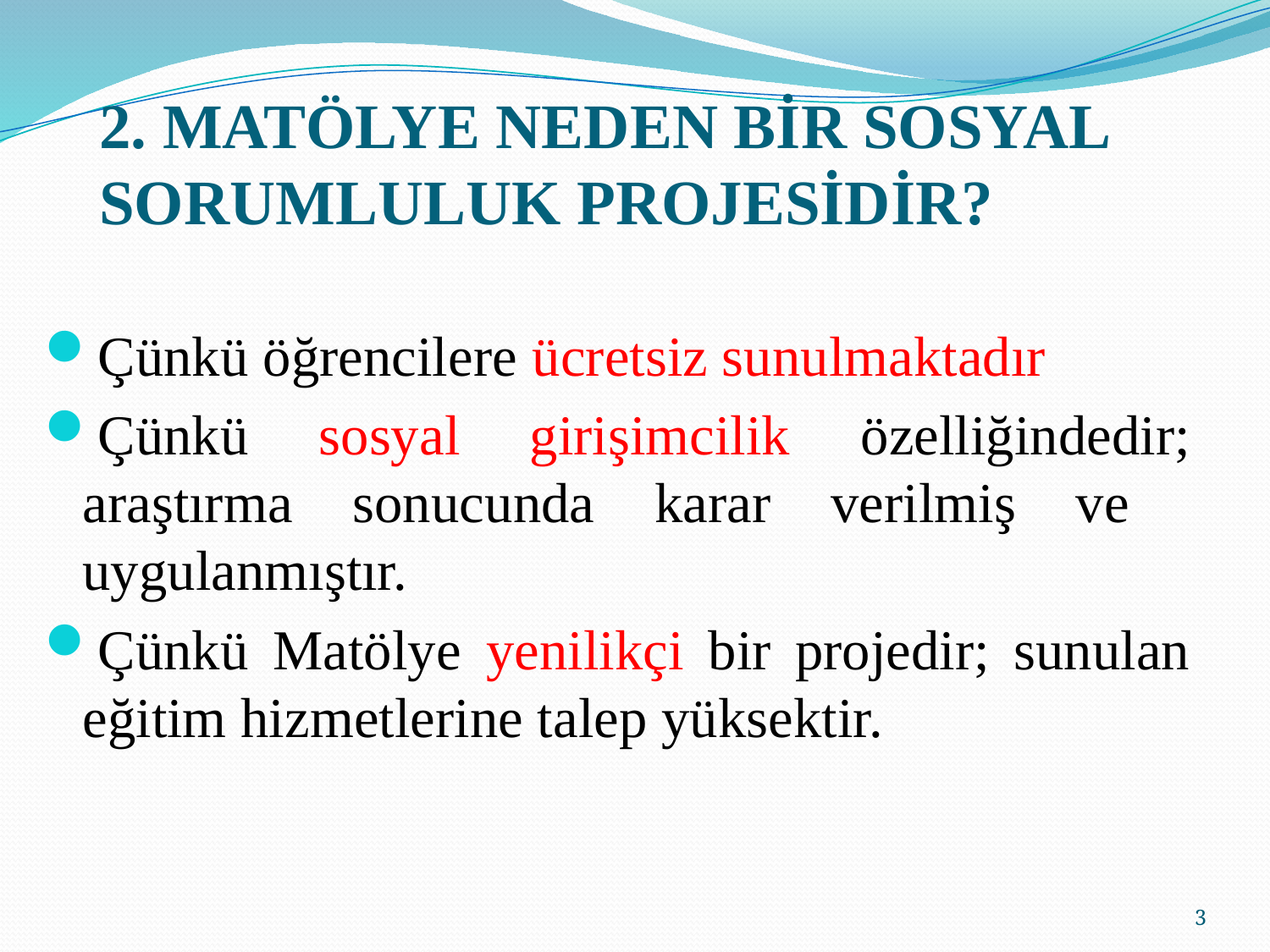

# 2. MATÖLYE NEDEN BİR SOSYAL SORUMLULUK PROJESİDİR?
Çünkü öğrencilere ücretsiz sunulmaktadır
Çünkü sosyal girişimcilik özelliğindedir; araştırma sonucunda karar verilmiş ve  uygulanmıştır.
Çünkü Matölye yenilikçi bir projedir; sunulan eğitim hizmetlerine talep yüksektir.

3